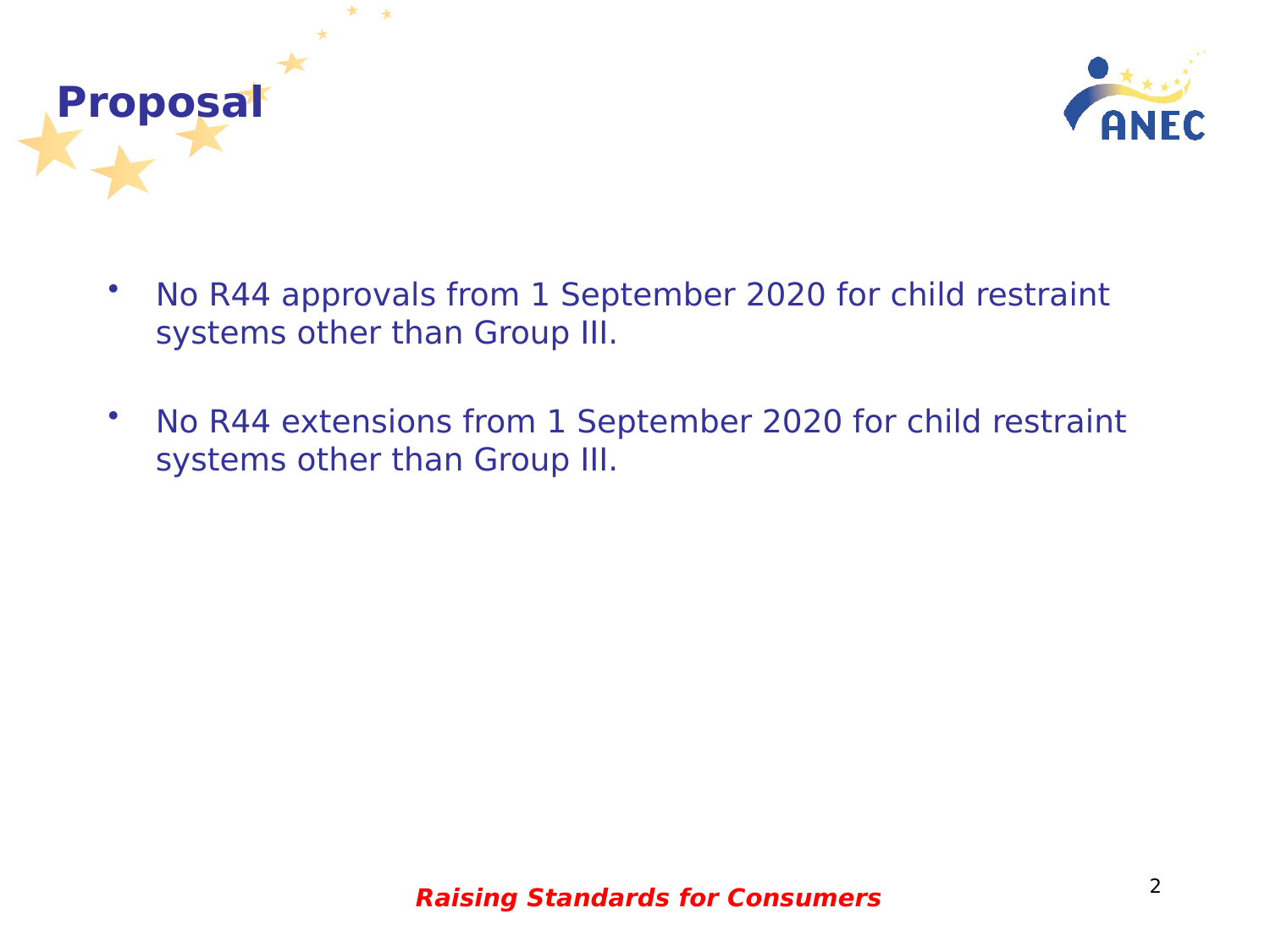

# Proposal

No R44 approvals from 1 September 2020 for child restraint systems other than Group III.

No R44 extensions from 1 September 2020 for child restraint systems other than Group III.

2